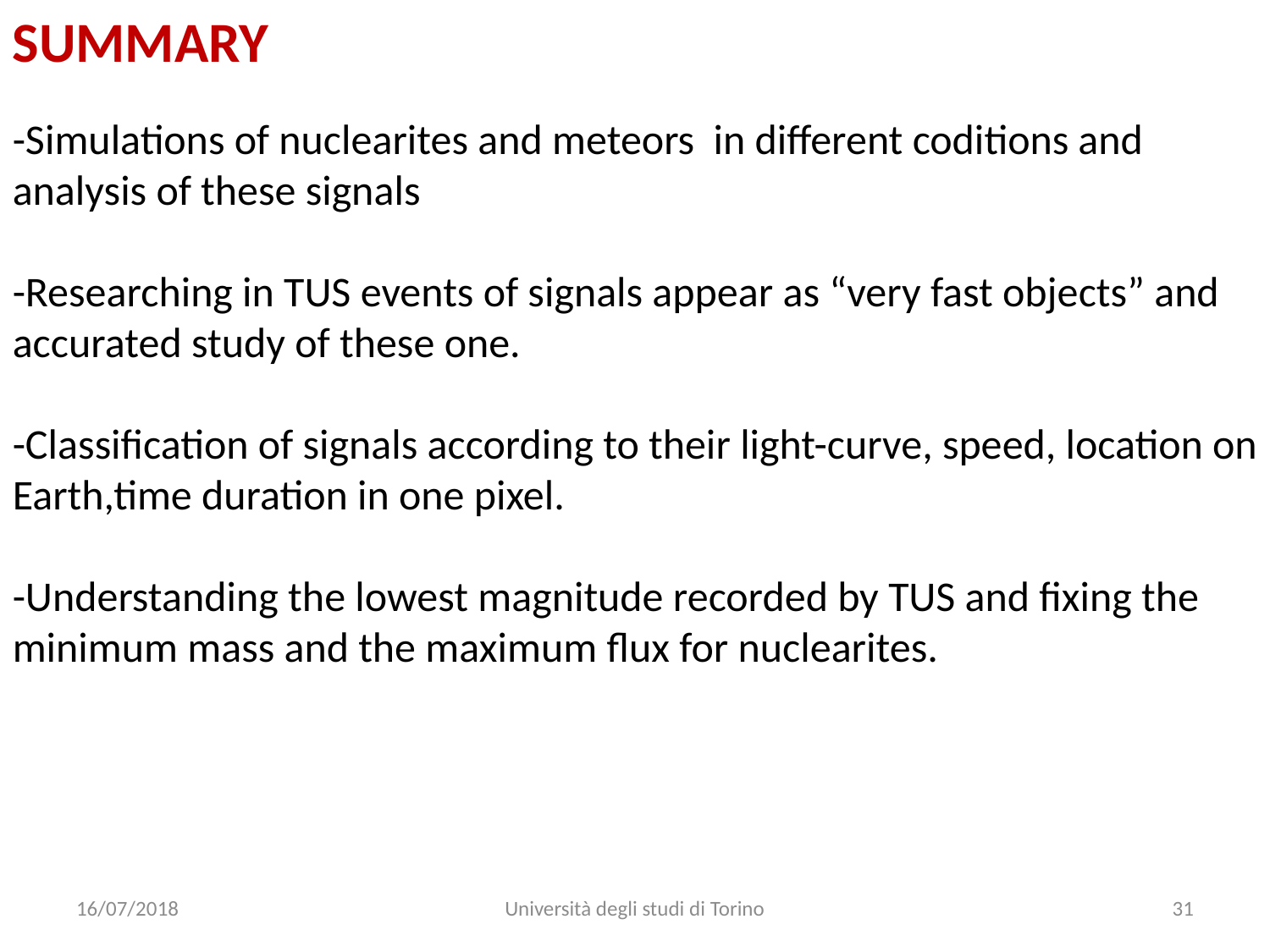

SUMMARY
-Simulations of nuclearites and meteors  in different coditions and analysis of these signals

-Researching in TUS events of signals appear as “very fast objects” and accurated study of these one.

-Classification of signals according to their light-curve, speed, location on Earth,time duration in one pixel.

-Understanding the lowest magnitude recorded by TUS and fixing the minimum mass and the maximum flux for nuclearites.
16/07/2018
Università degli studi di Torino
31